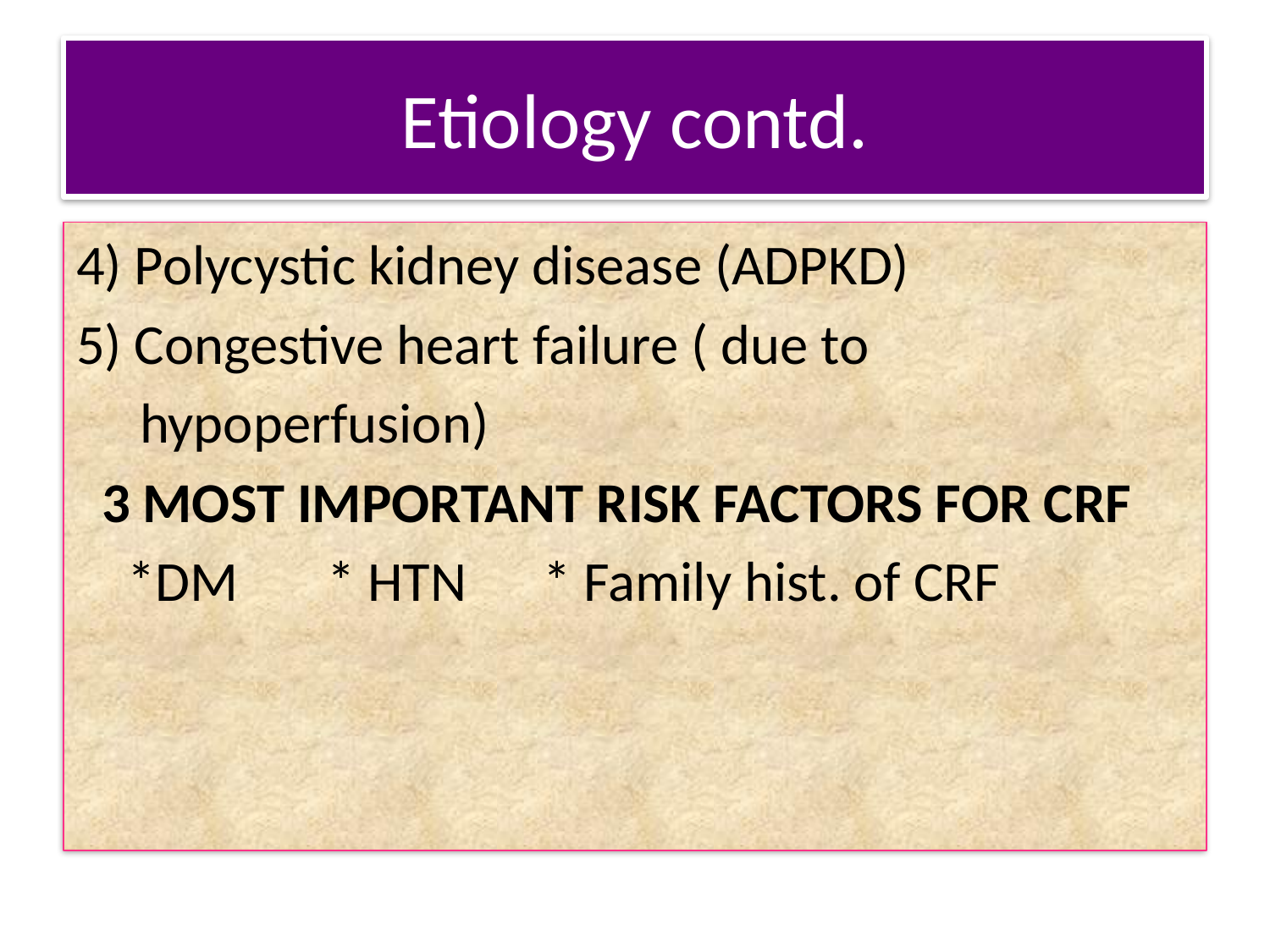

# Etiology contd.
4) Polycystic kidney disease (ADPKD)
5) Congestive heart failure ( due to
     hypoperfusion)
  3 MOST IMPORTANT RISK FACTORS FOR CRF
    *DM       * HTN      * Family hist. of CRF